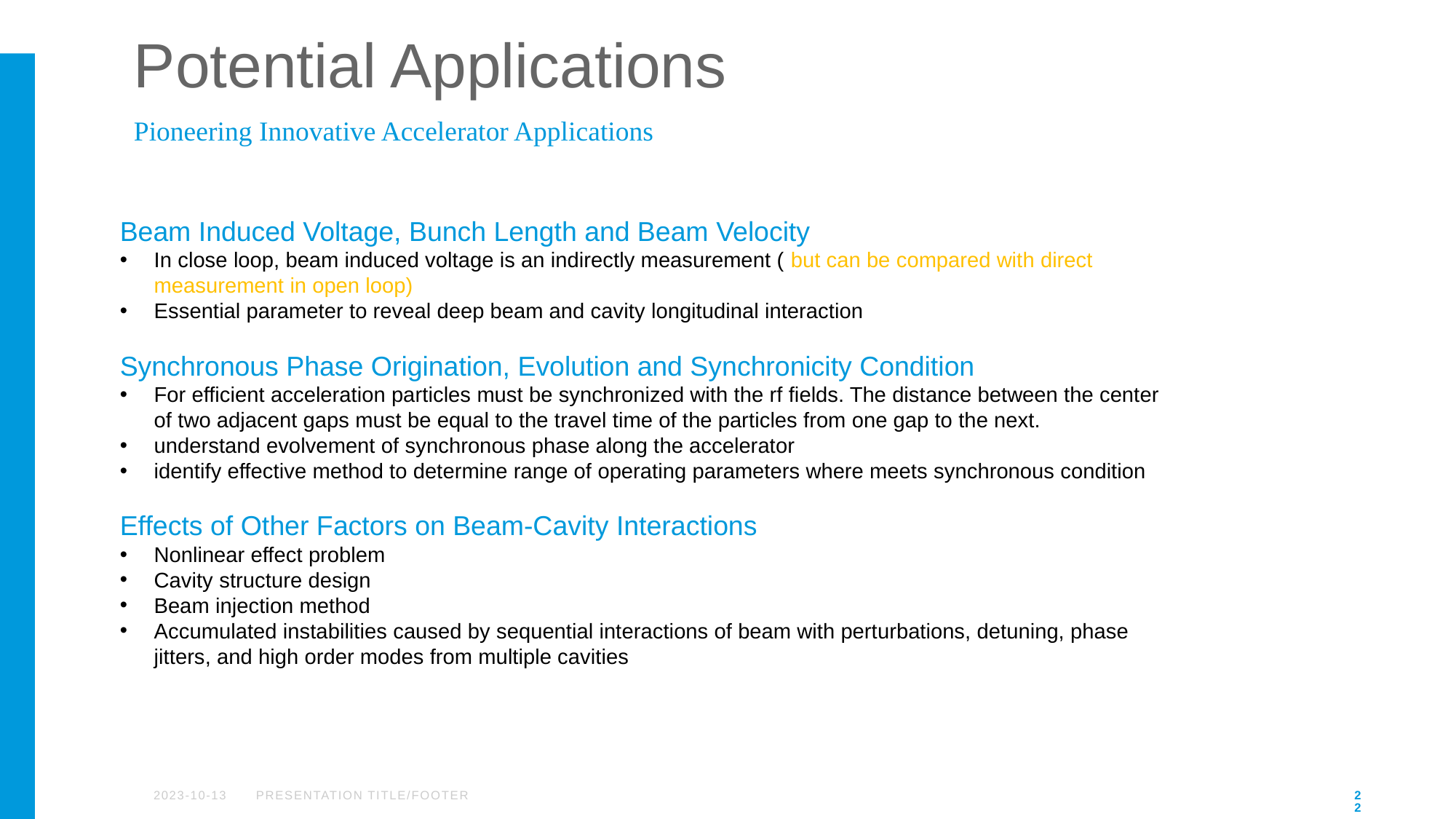

# Potential Applications
Pioneering Innovative Accelerator Applications
Beam Induced Voltage, Bunch Length and Beam Velocity
In close loop, beam induced voltage is an indirectly measurement ( but can be compared with direct measurement in open loop)
Essential parameter to reveal deep beam and cavity longitudinal interaction

Synchronous Phase Origination, Evolution and Synchronicity Condition
For efficient acceleration particles must be synchronized with the rf fields. The distance between the center of two adjacent gaps must be equal to the travel time of the particles from one gap to the next.
understand evolvement of synchronous phase along the accelerator
identify effective method to determine range of operating parameters where meets synchronous condition

Effects of Other Factors on Beam-Cavity Interactions
Nonlinear effect problem
Cavity structure design
Beam injection method
Accumulated instabilities caused by sequential interactions of beam with perturbations, detuning, phase jitters, and high order modes from multiple cavities
2023-10-13
PRESENTATION TITLE/FOOTER
22